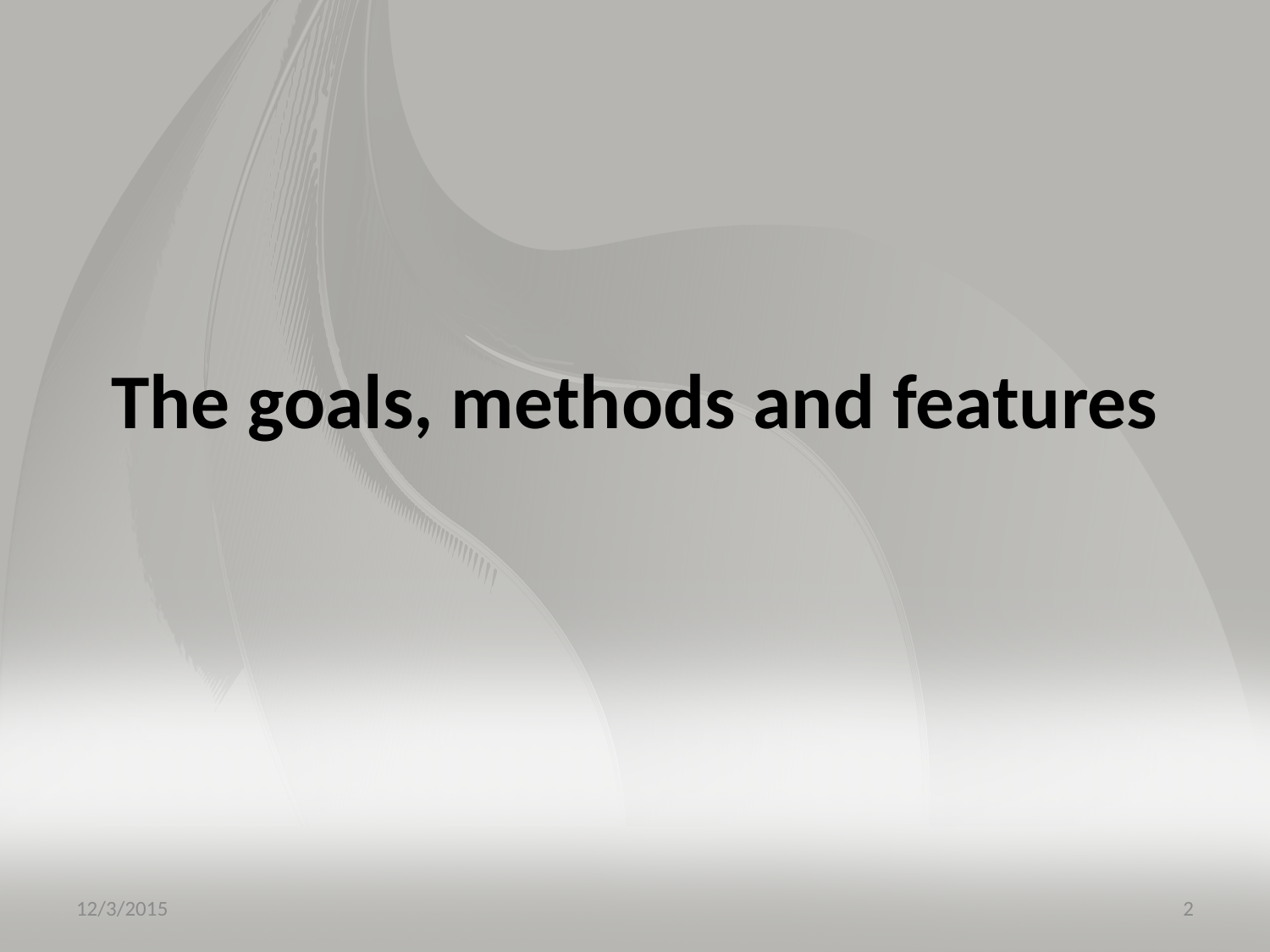

# The goals, methods and features

12/3/2015
2